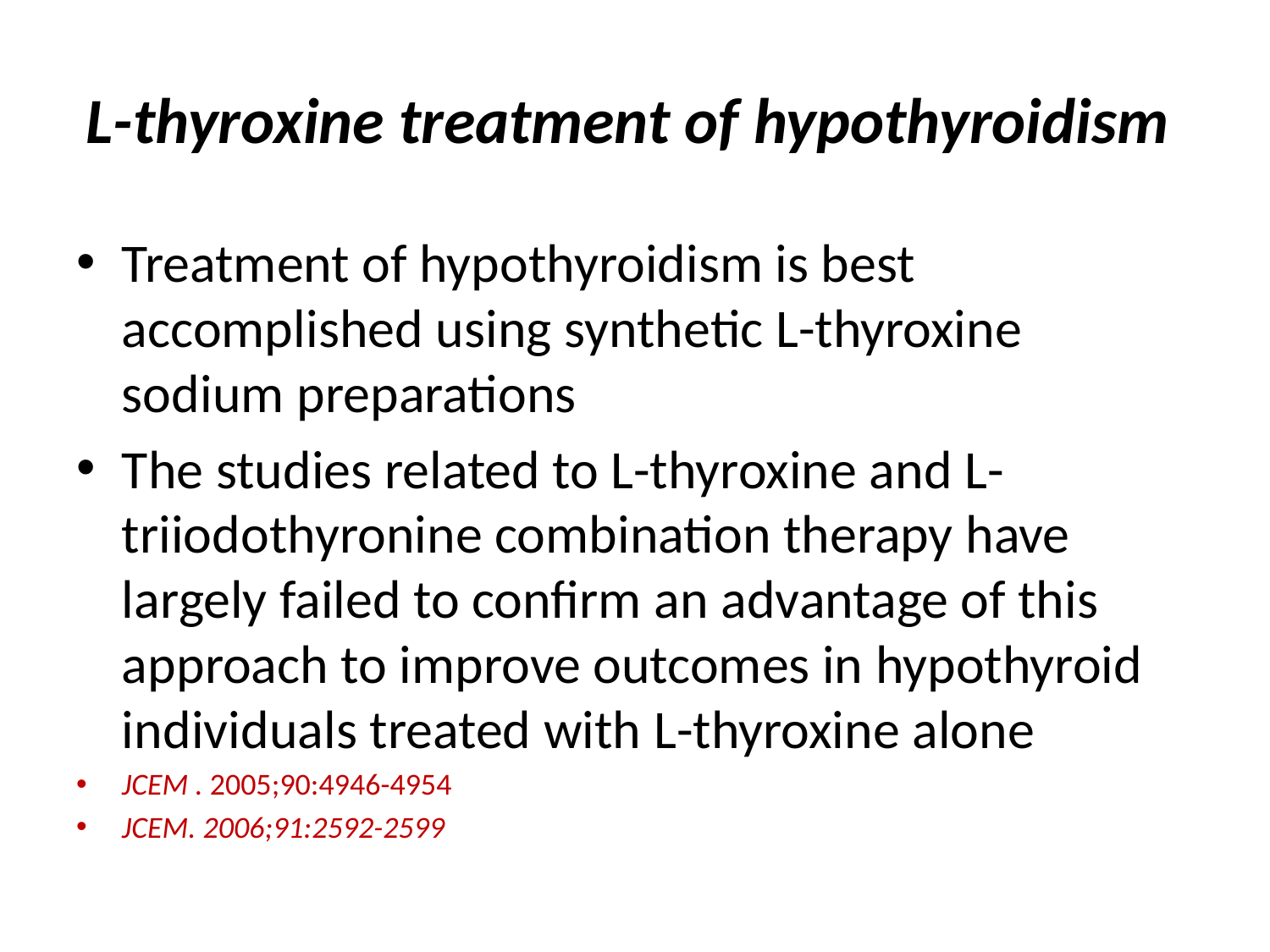

# L-thyroxine treatment of hypothyroidism
Treatment of hypothyroidism is best accomplished using synthetic L-thyroxine sodium preparations
The studies related to L-thyroxine and L-triiodothyronine combination therapy have largely failed to confirm an advantage of this approach to improve outcomes in hypothyroid individuals treated with L-thyroxine alone
JCEM . 2005;90:4946-4954
JCEM. 2006;91:2592-2599